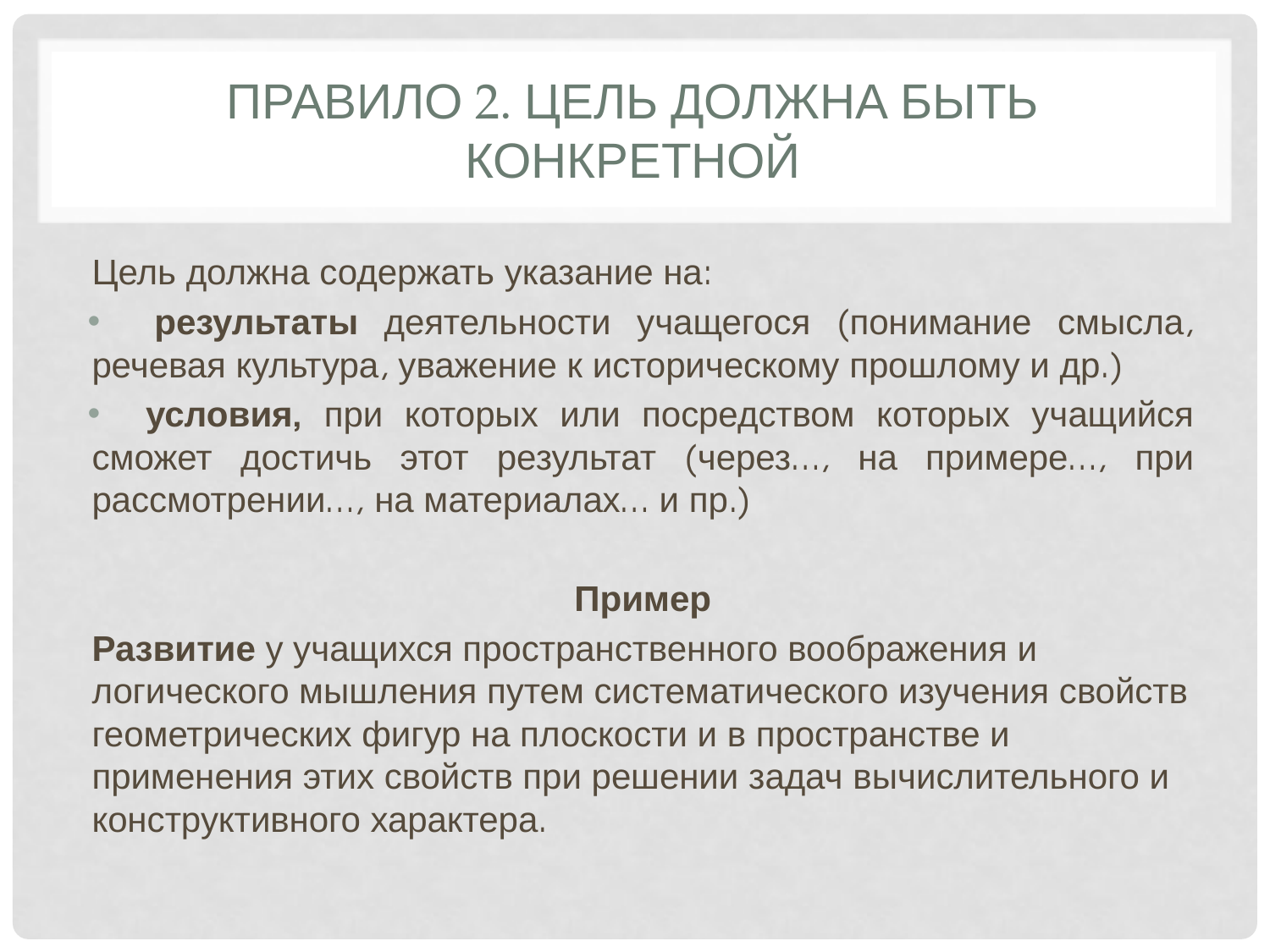

# Правило 2. Цель должна быть конкретной
Цель должна содержать указание на:
  результаты деятельности учащегося (понимание смысла, речевая культура, уважение к историческому прошлому и др.)
  условия, при которых или посредством которых учащийся сможет достичь этот результат (через…, на примере…, при рассмотрении…, на материалах… и пр.)

Пример
Развитие у учащихся пространственного воображения и логического мышления путем систематического изучения свойств геометрических фигур на плоскости и в пространстве и применения этих свойств при решении задач вычислительного и конструктивного характера.